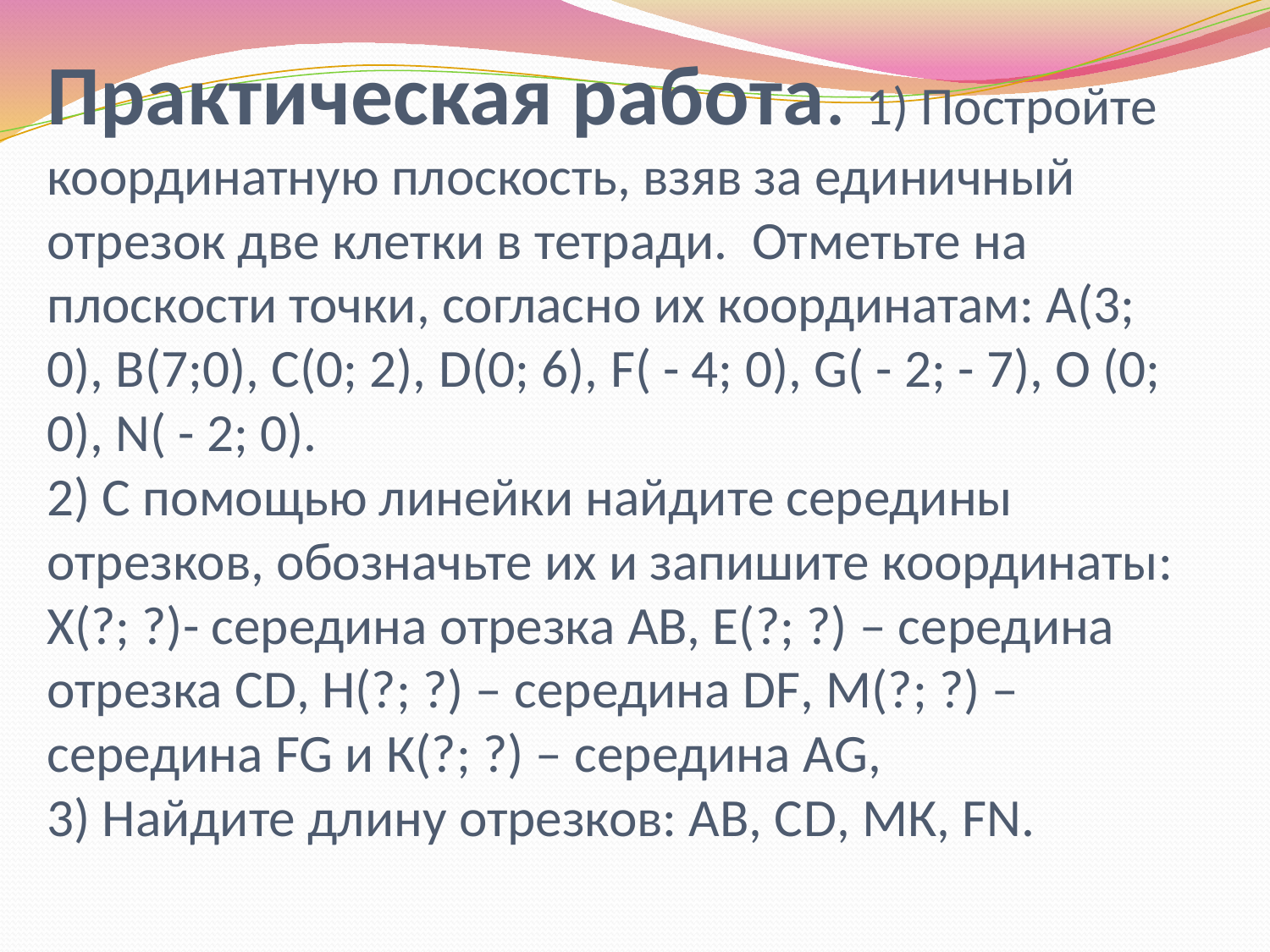

# Практическая работа. 1) Постройте координатную плоскость, взяв за единичный отрезок две клетки в тетради.  Отметьте на плоскости точки, согласно их координатам: А(3; 0), В(7;0), С(0; 2), D(0; 6), F( - 4; 0), G( - 2; - 7), O (0; 0), N( - 2; 0). 2) С помощью линейки найдите середины отрезков, обозначьте их и запишите координаты: Х(?; ?)- середина отрезка АВ, Е(?; ?) – середина отрезка СD, Н(?; ?) – середина DF, М(?; ?) – середина FG и К(?; ?) – середина АG, 3) Найдите длину отрезков: АВ, СD, МК, FN.